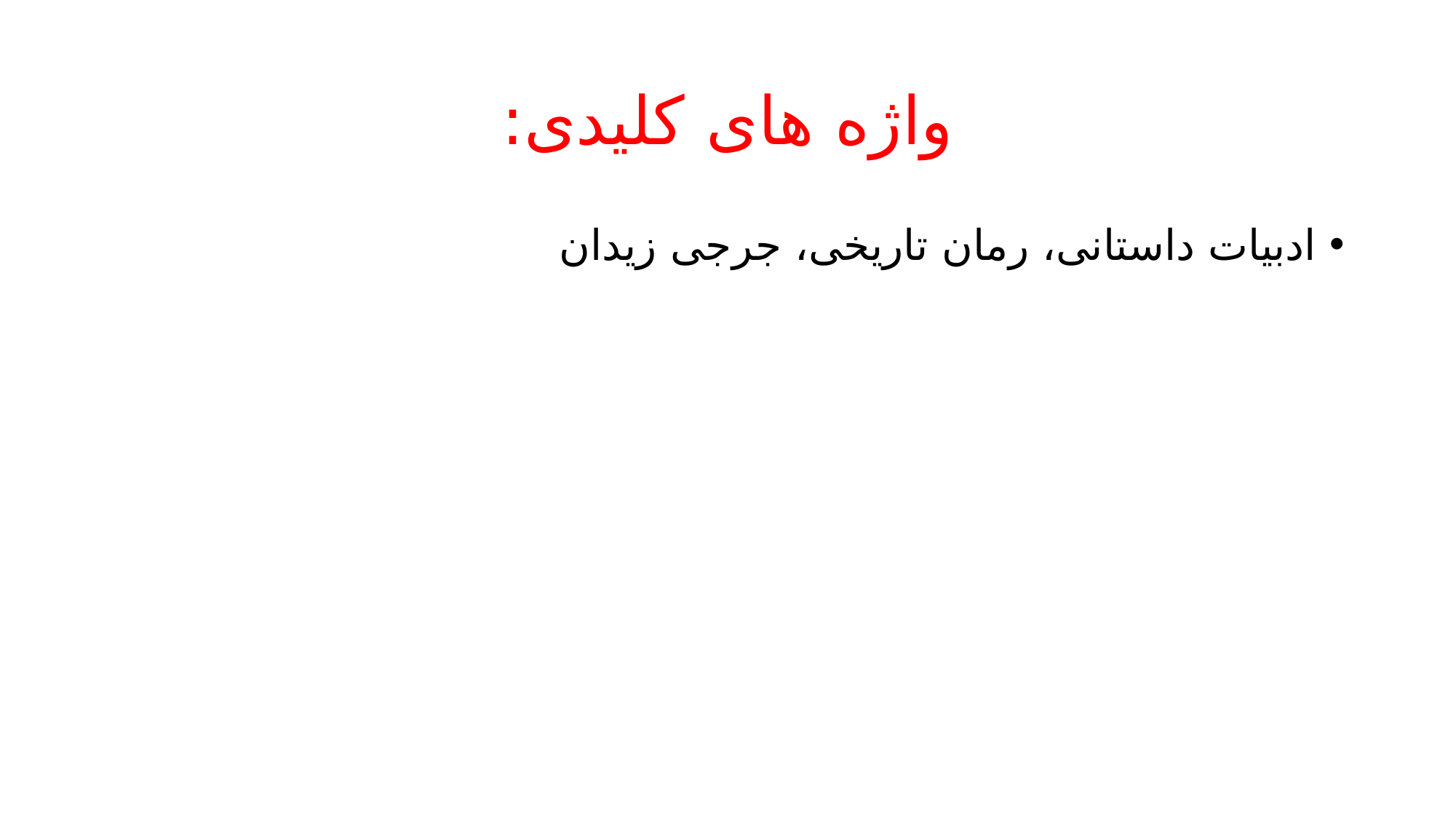

# واژه های کلیدی:
ادبیات داستانی، رمان تاریخی، جرجی زیدان